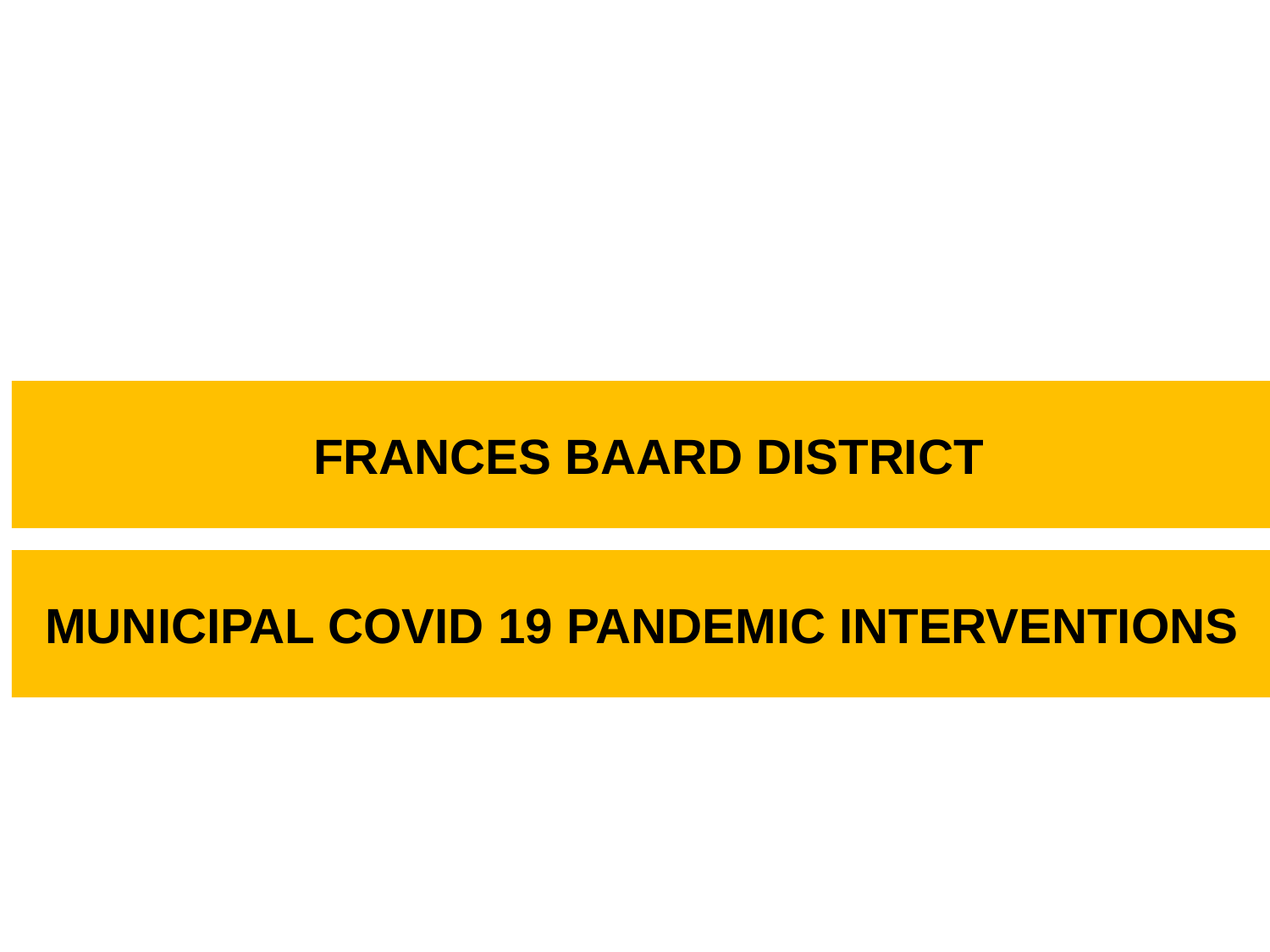

# FRANCES BAARD DISTRICT
 MUNICIPAL COVID 19 PANDEMIC INTERVENTIONS